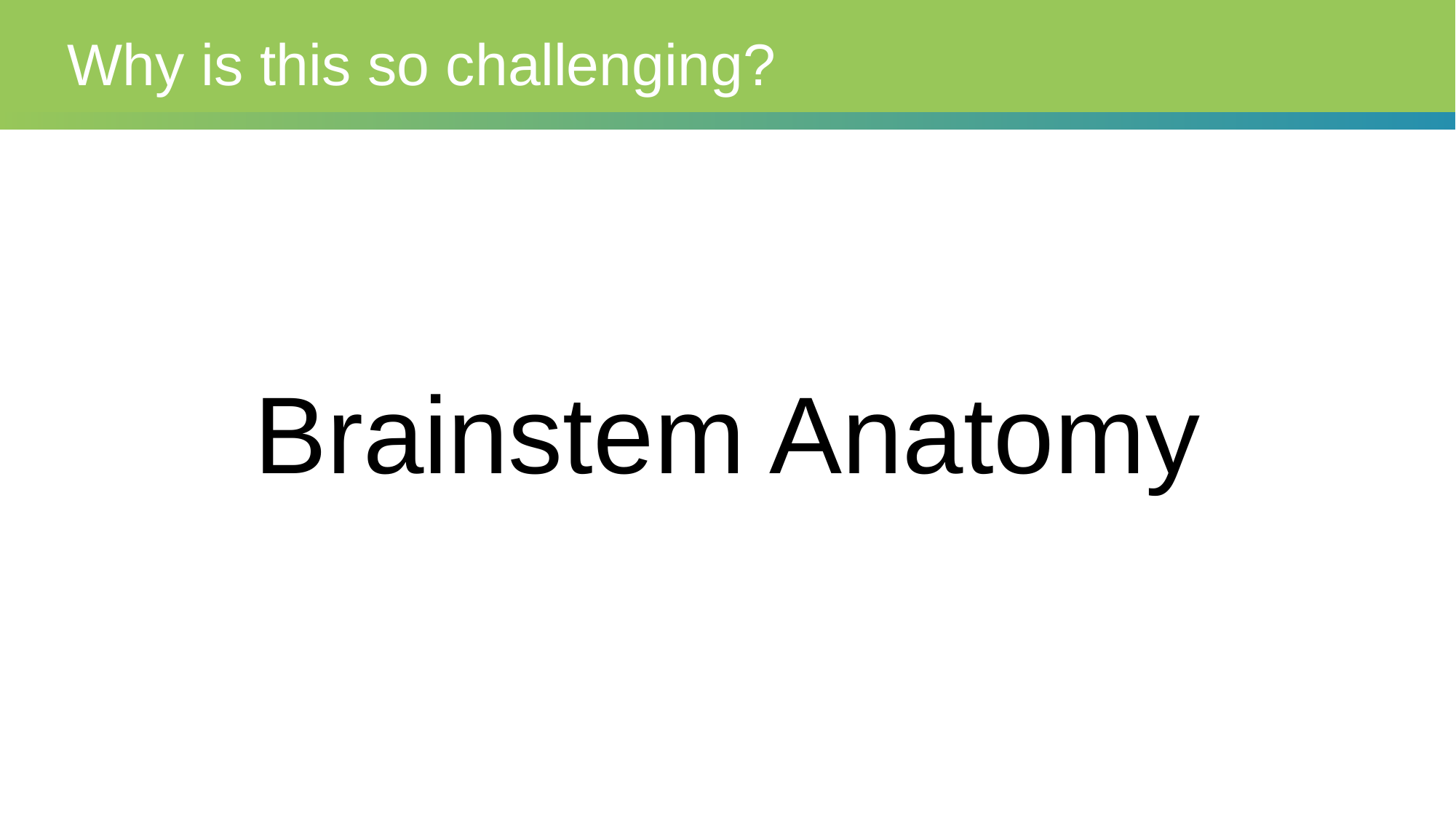

Why is this so challenging?

Brainstem Anatomy